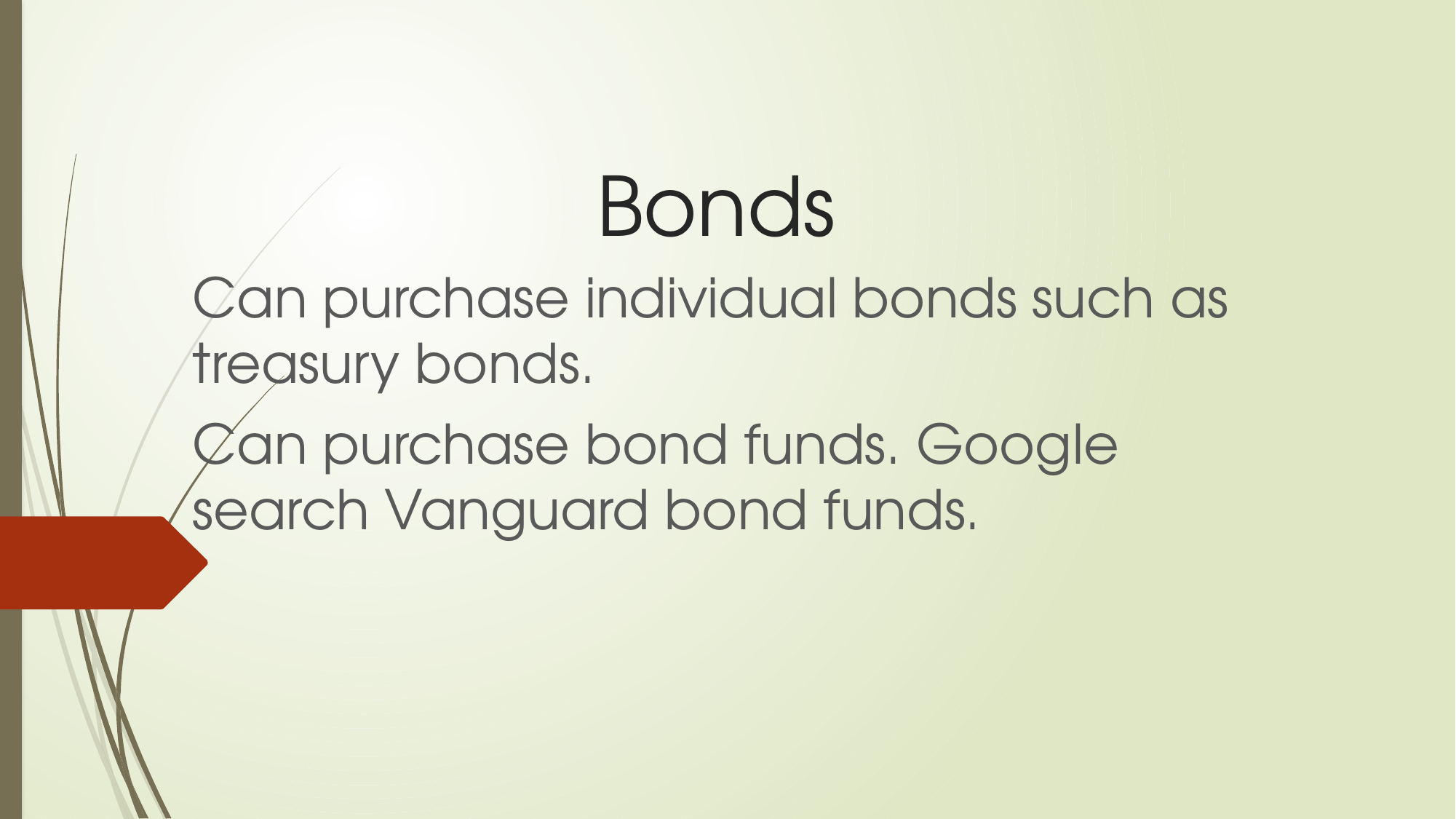

# Bonds
Can purchase individual bonds such as treasury bonds.
Can purchase bond funds. Google search Vanguard bond funds.